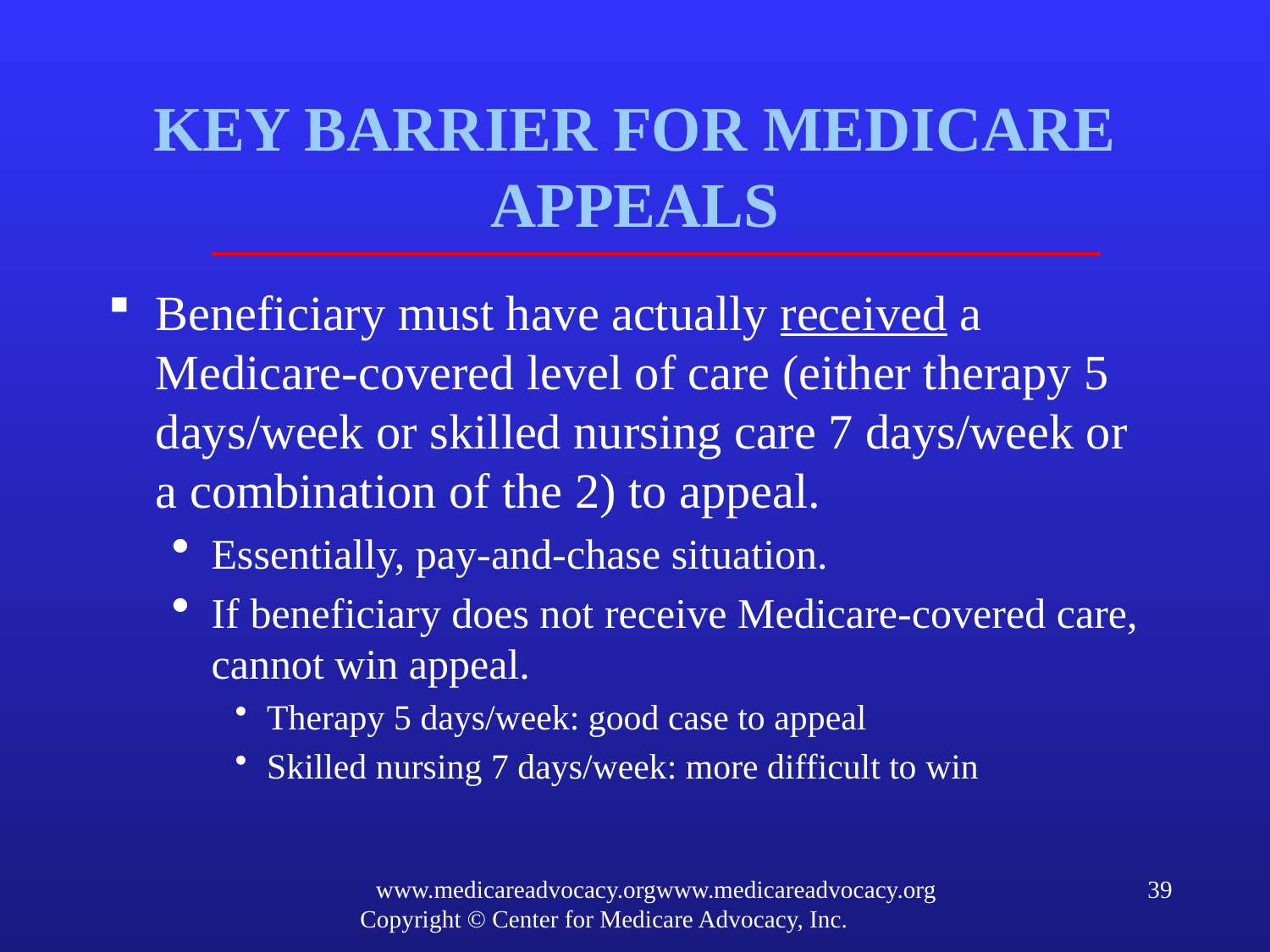

# KEY BARRIER FOR MEDICARE APPEALS
Beneficiary must have actually received a Medicare-covered level of care (either therapy 5 days/week or skilled nursing care 7 days/week or a combination of the 2) to appeal.
Essentially, pay-and-chase situation.
If beneficiary does not receive Medicare-covered care, cannot win appeal.
Therapy 5 days/week: good case to appeal
Skilled nursing 7 days/week: more difficult to win

www.medicareadvocacy.orgwww.medicareadvocacy.org
Copyright © Center for Medicare Advocacy, Inc.
39